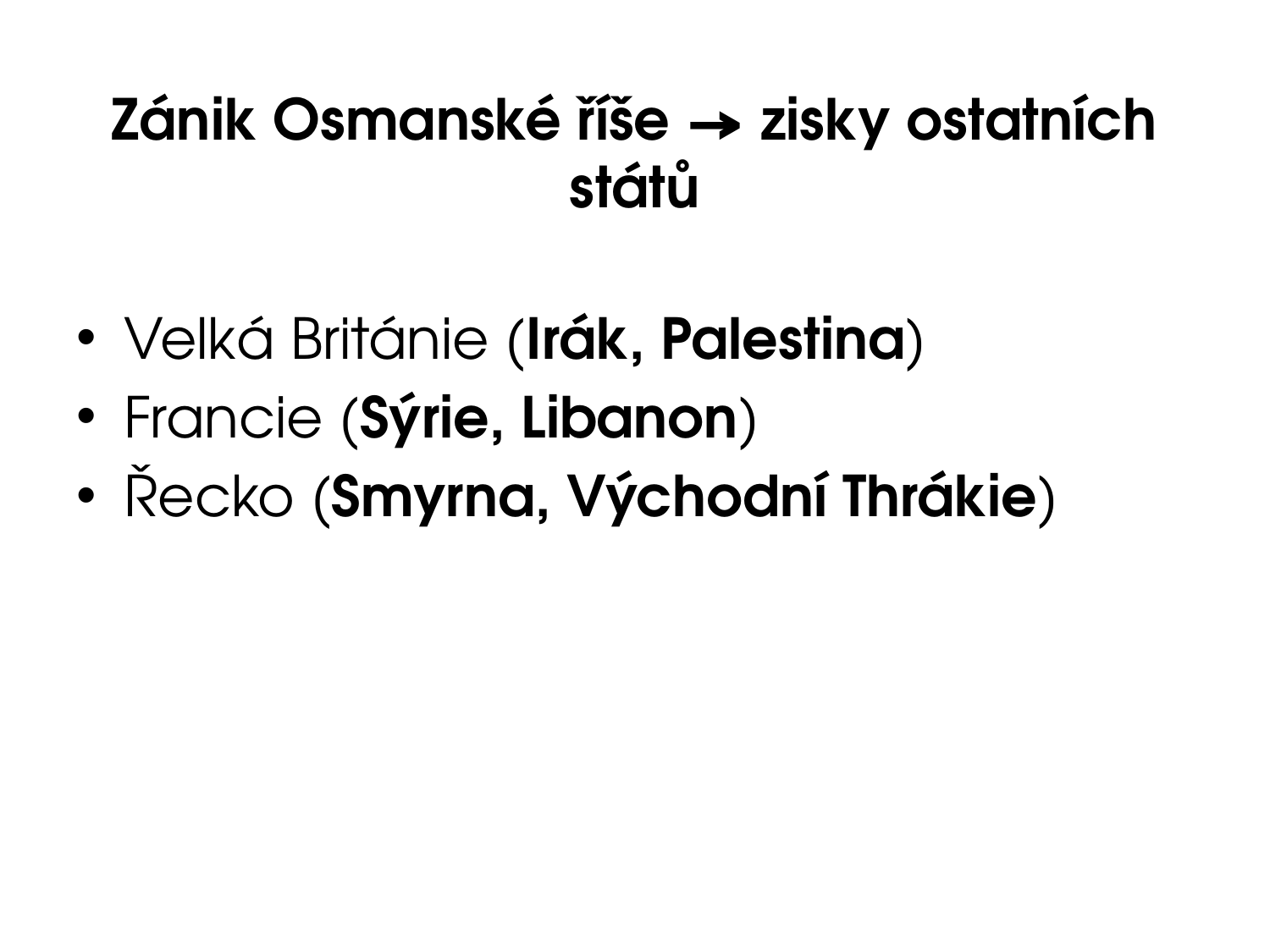

# Zánik Osmanské říše → zisky ostatních států
Velká Británie (Irák, Palestina)
Francie (Sýrie, Libanon)
Řecko (Smyrna, Východní Thrákie)